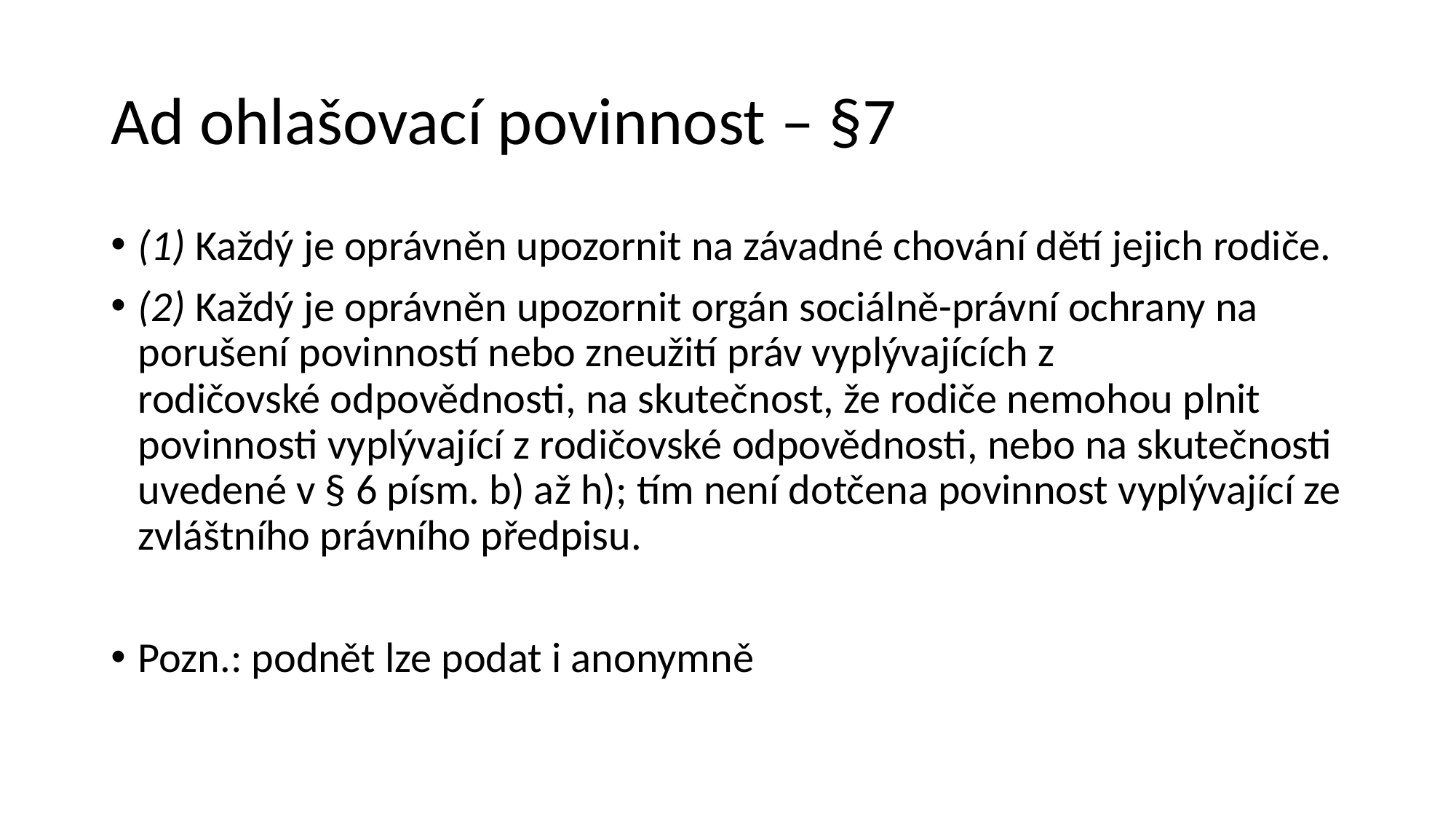

# Ad ohlašovací povinnost – §7
(1) Každý je oprávněn upozornit na závadné chování dětí jejich rodiče.
(2) Každý je oprávněn upozornit orgán sociálně-právní ochrany na porušení povinností nebo zneužití práv vyplývajících z rodičovské odpovědnosti, na skutečnost, že rodiče nemohou plnit povinnosti vyplývající z rodičovské odpovědnosti, nebo na skutečnosti uvedené v § 6 písm. b) až h); tím není dotčena povinnost vyplývající ze zvláštního právního předpisu.

Pozn.: podnět lze podat i anonymně